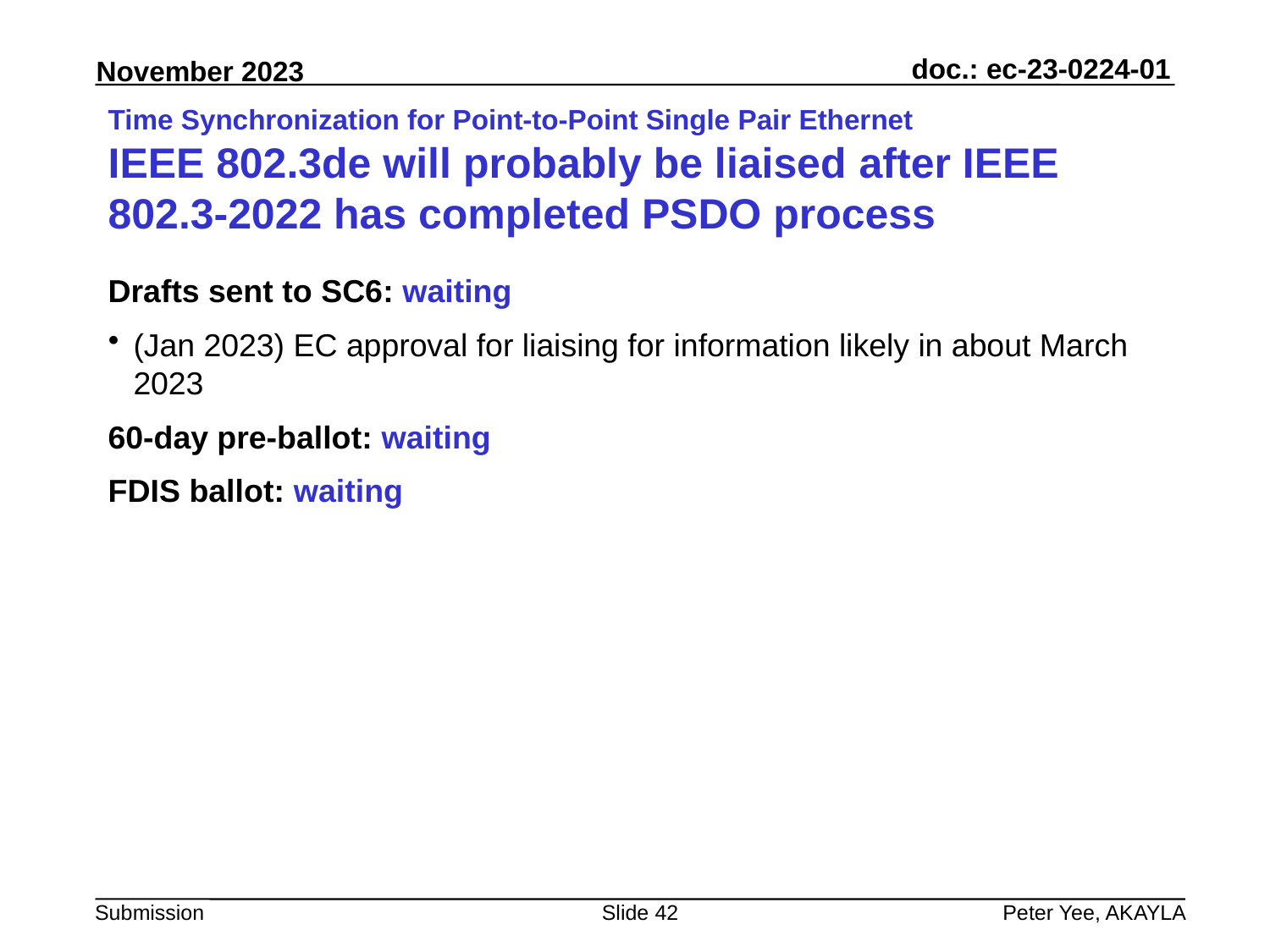

# Time Synchronization for Point-to-Point Single Pair Ethernet IEEE 802.3de will probably be liaised after IEEE 802.3-2022 has completed PSDO process
Drafts sent to SC6: waiting
(Jan 2023) EC approval for liaising for information likely in about March 2023
60-day pre-ballot: waiting
FDIS ballot: waiting

Slide 42
Peter Yee, AKAYLA